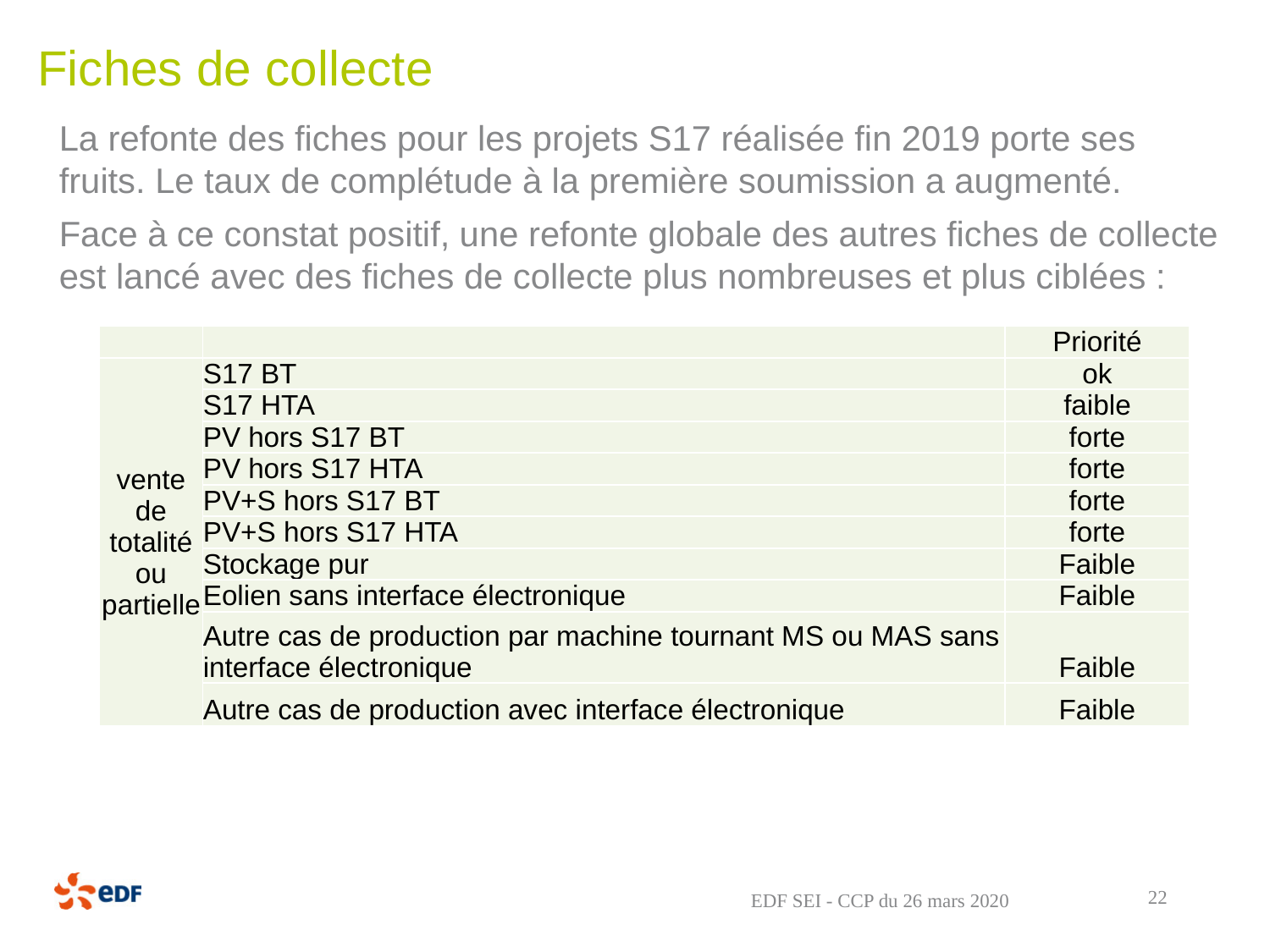

# Fiches de collecte
La refonte des fiches pour les projets S17 réalisée fin 2019 porte ses fruits. Le taux de complétude à la première soumission a augmenté.
Face à ce constat positif, une refonte globale des autres fiches de collecte est lancé avec des fiches de collecte plus nombreuses et plus ciblées :

|  |  | Priorité |
| --- | --- | --- |
| vente de totalité ou partielle | S17 BT | ok |
|  | S17 HTA | faible |
|  | PV hors S17 BT | forte |
|  | PV hors S17 HTA | forte |
|  | PV+S hors S17 BT | forte |
|  | PV+S hors S17 HTA | forte |
|  | Stockage pur | Faible |
|  | Eolien sans interface électronique | Faible |
|  | Autre cas de production par machine tournant MS ou MAS sans interface électronique | Faible |
|  | Autre cas de production avec interface électronique | Faible |
22
EDF SEI - CCP du 26 mars 2020